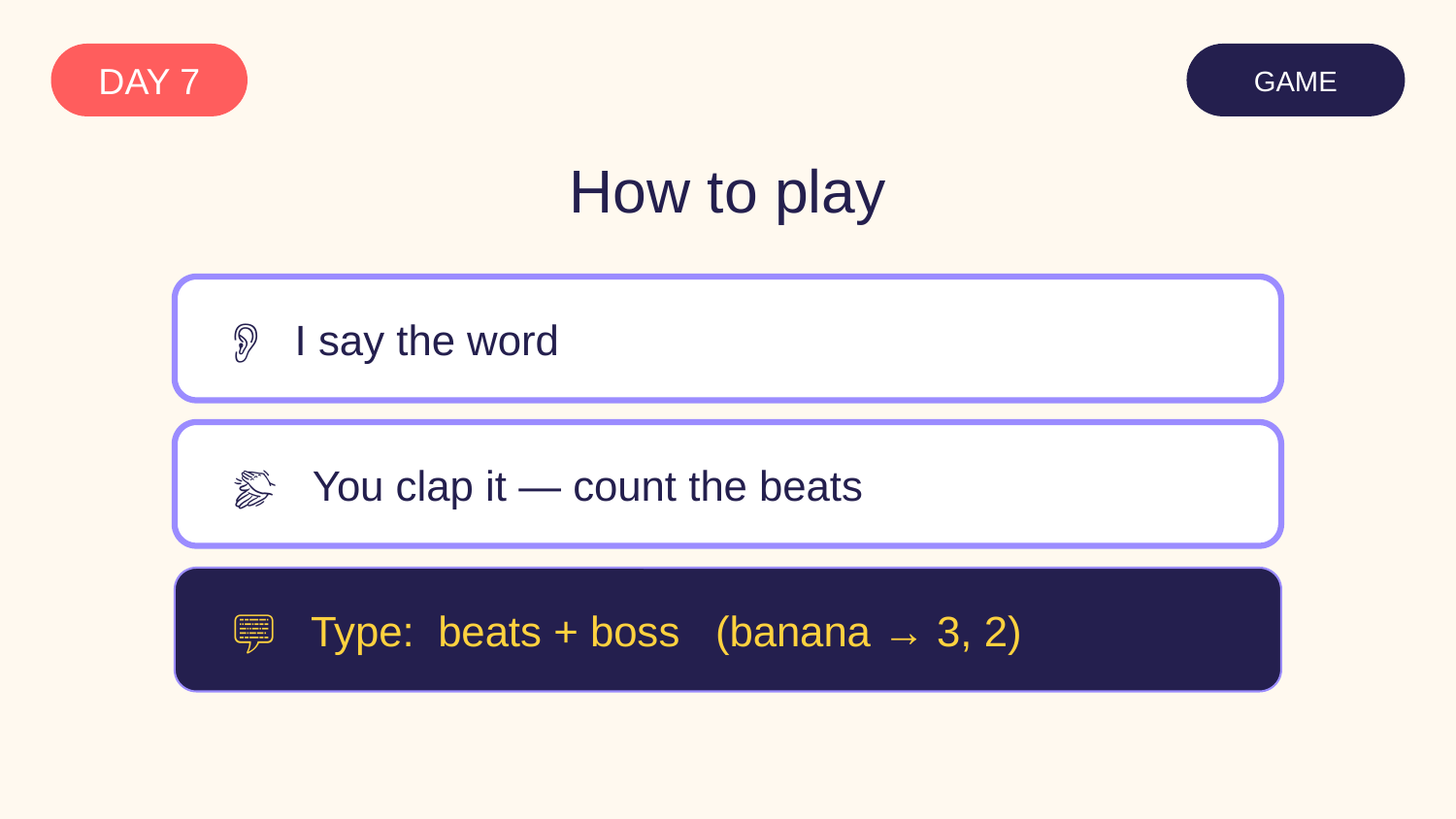

DAY 7

GAME
How to play

👂   I say the word

👏   You clap it — count the beats

💬   Type:  beats + boss   (banana → 3, 2)